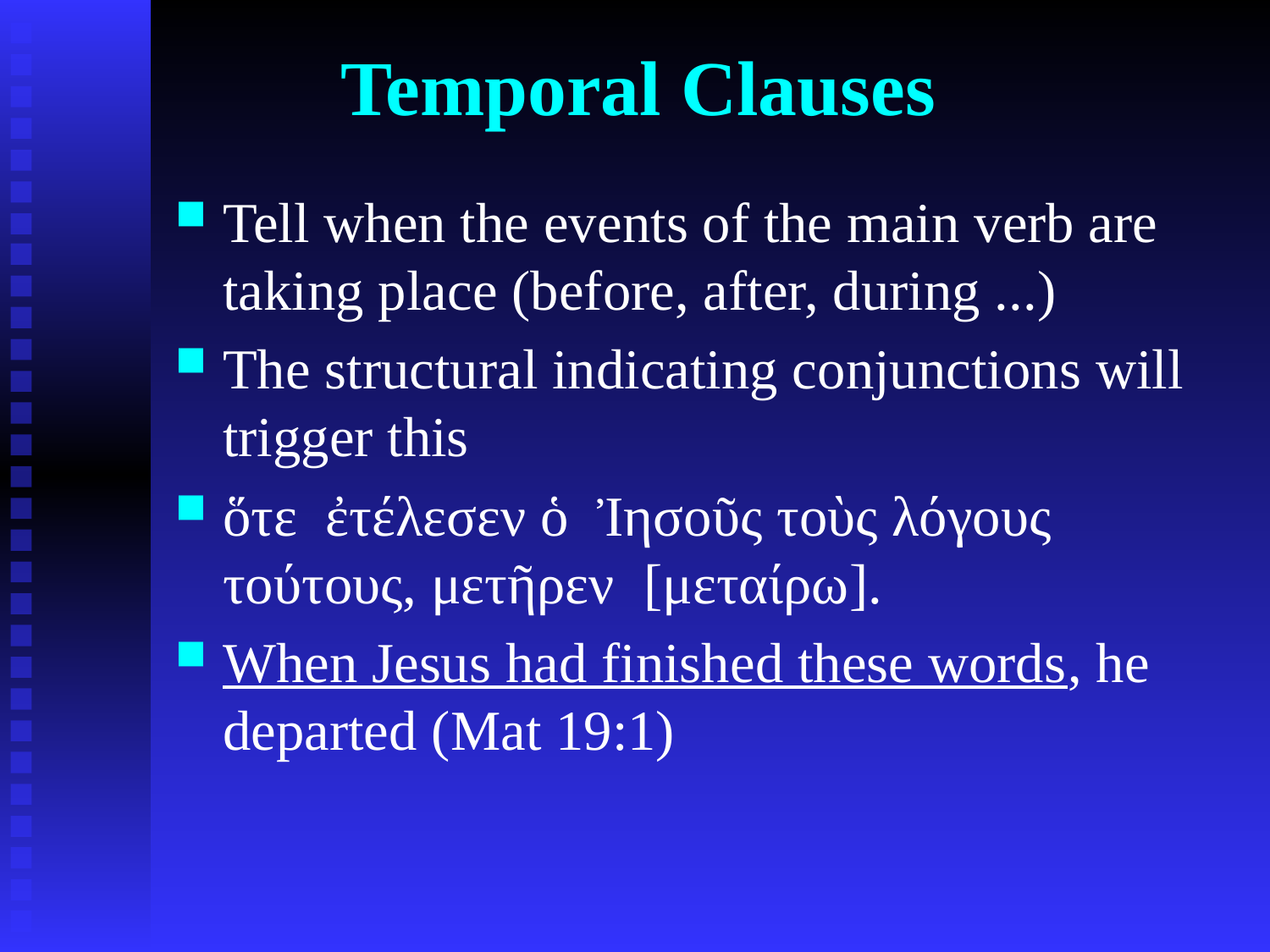

# Temporal Clauses
Tell when the events of the main verb are taking place (before, after, during ...)
The structural indicating conjunctions will trigger this
ὅτε  ἐτέλεσεν ὁ  Ἰησοῦς τοὺς λόγους τούτους, μετῆρεν  [μεταίρω].
When Jesus had finished these words, he departed (Mat 19:1)